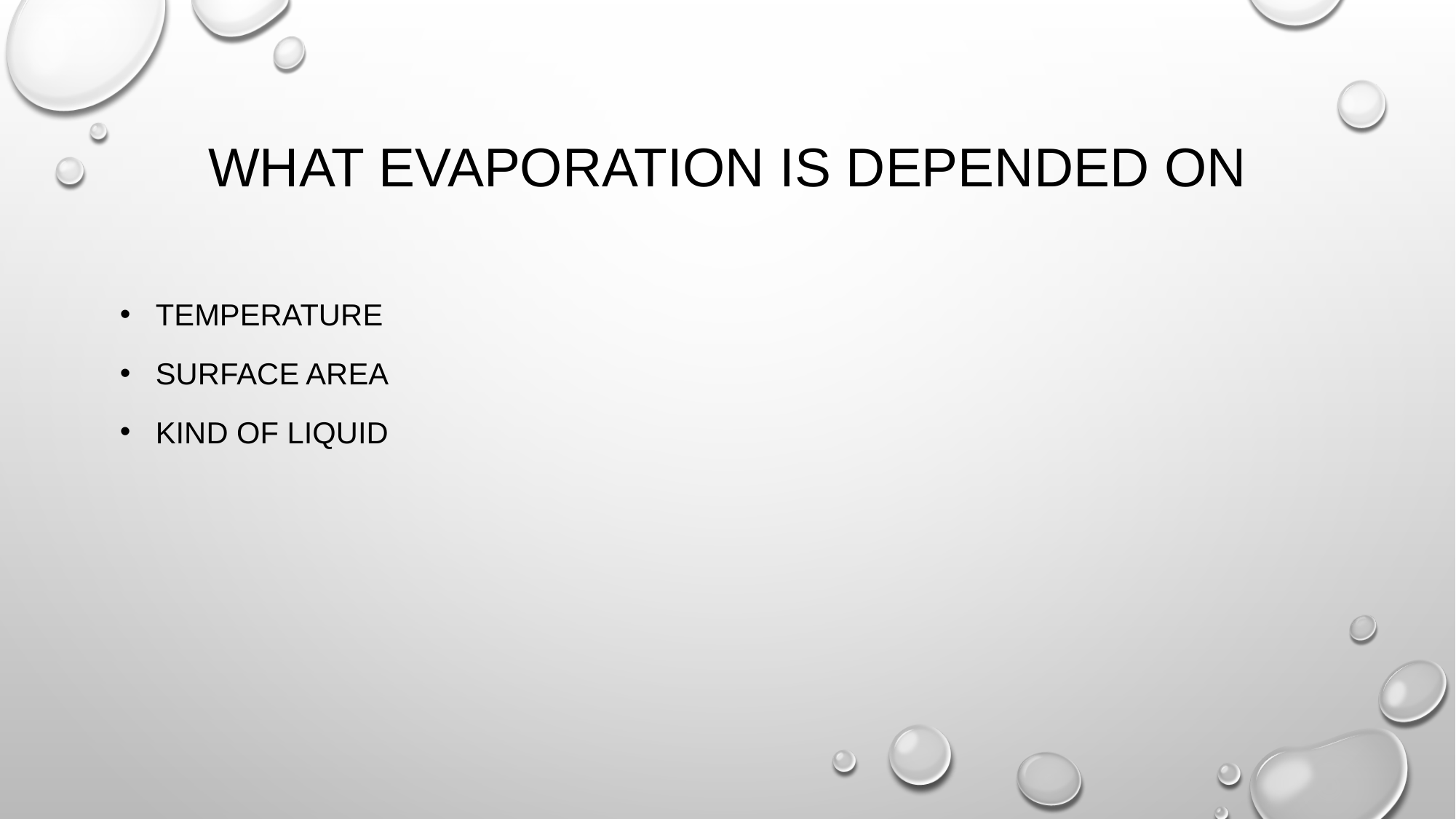

# What evaporation is depended on
 Temperature
 Surface area
 Kind of liquid